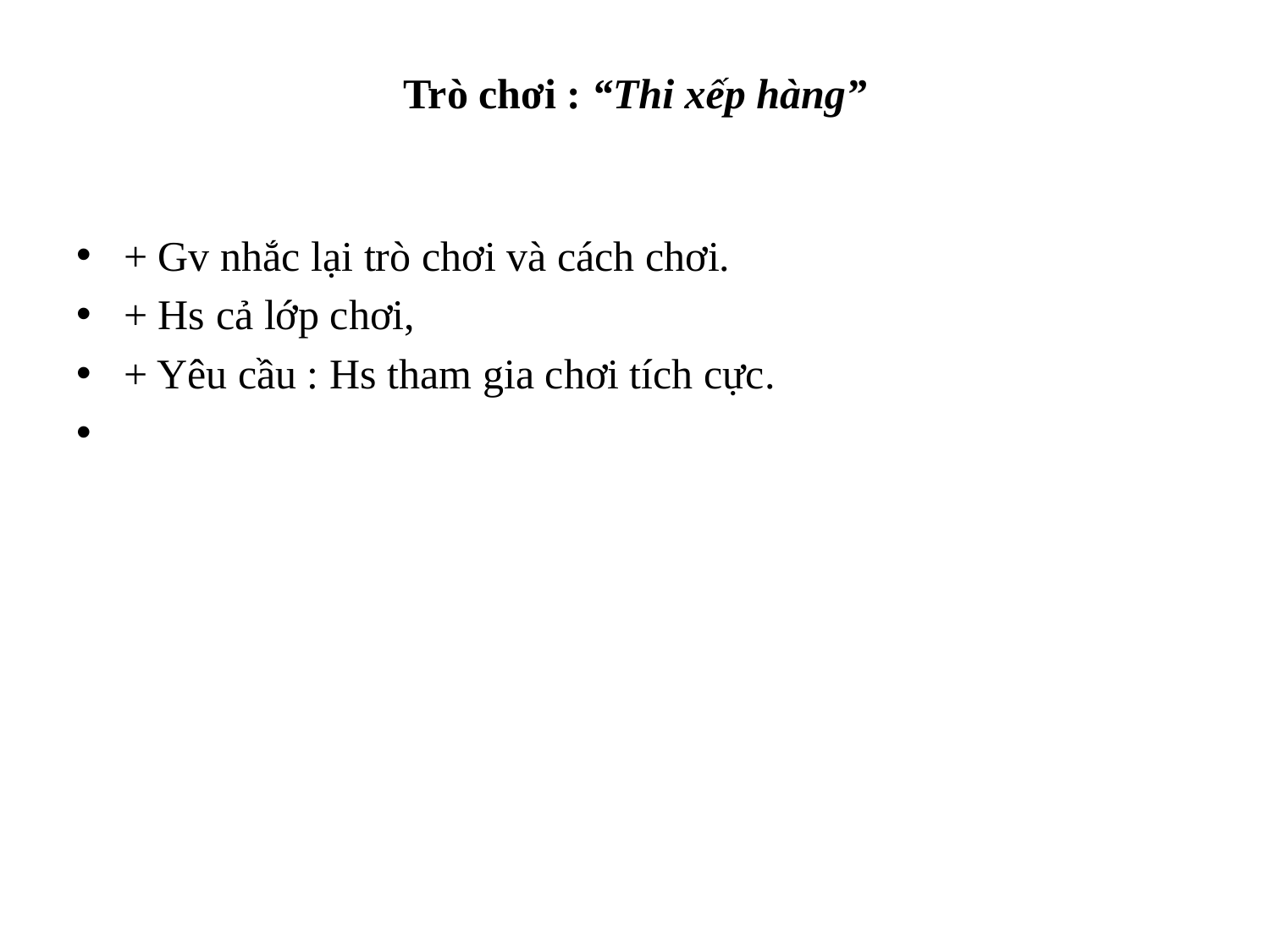

# Trò chơi : “Thi xếp hàng”
+ Gv nhắc lại trò chơi và cách chơi.
+ Hs cả lớp chơi,
+ Yêu cầu : Hs tham gia chơi tích cực.